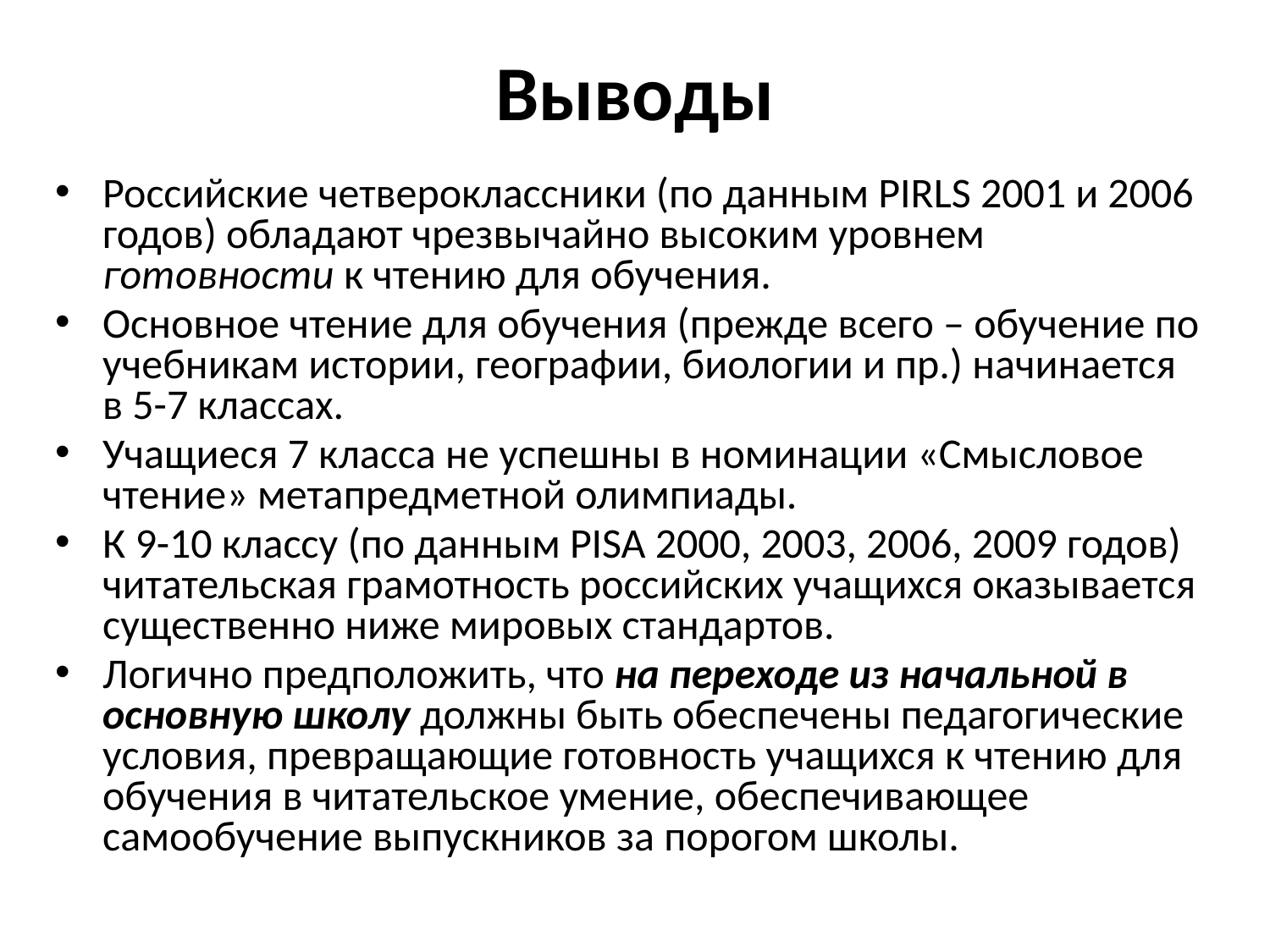

# Выводы
Российские четвероклассники (по данным PIRLS 2001 и 2006 годов) обладают чрезвычайно высоким уровнем готовности к чтению для обучения.
Основное чтение для обучения (прежде всего – обучение по учебникам истории, географии, биологии и пр.) начинается в 5-7 классах.
Учащиеся 7 класса не успешны в номинации «Смысловое чтение» метапредметной олимпиады.
К 9-10 классу (по данным PISA 2000, 2003, 2006, 2009 годов) читательская грамотность российских учащихся оказывается существенно ниже мировых стандартов.
Логично предположить, что на переходе из начальной в основную школу должны быть обеспечены педагогические условия, превращающие готовность учащихся к чтению для обучения в читательское умение, обеспечивающее самообучение выпускников за порогом школы.